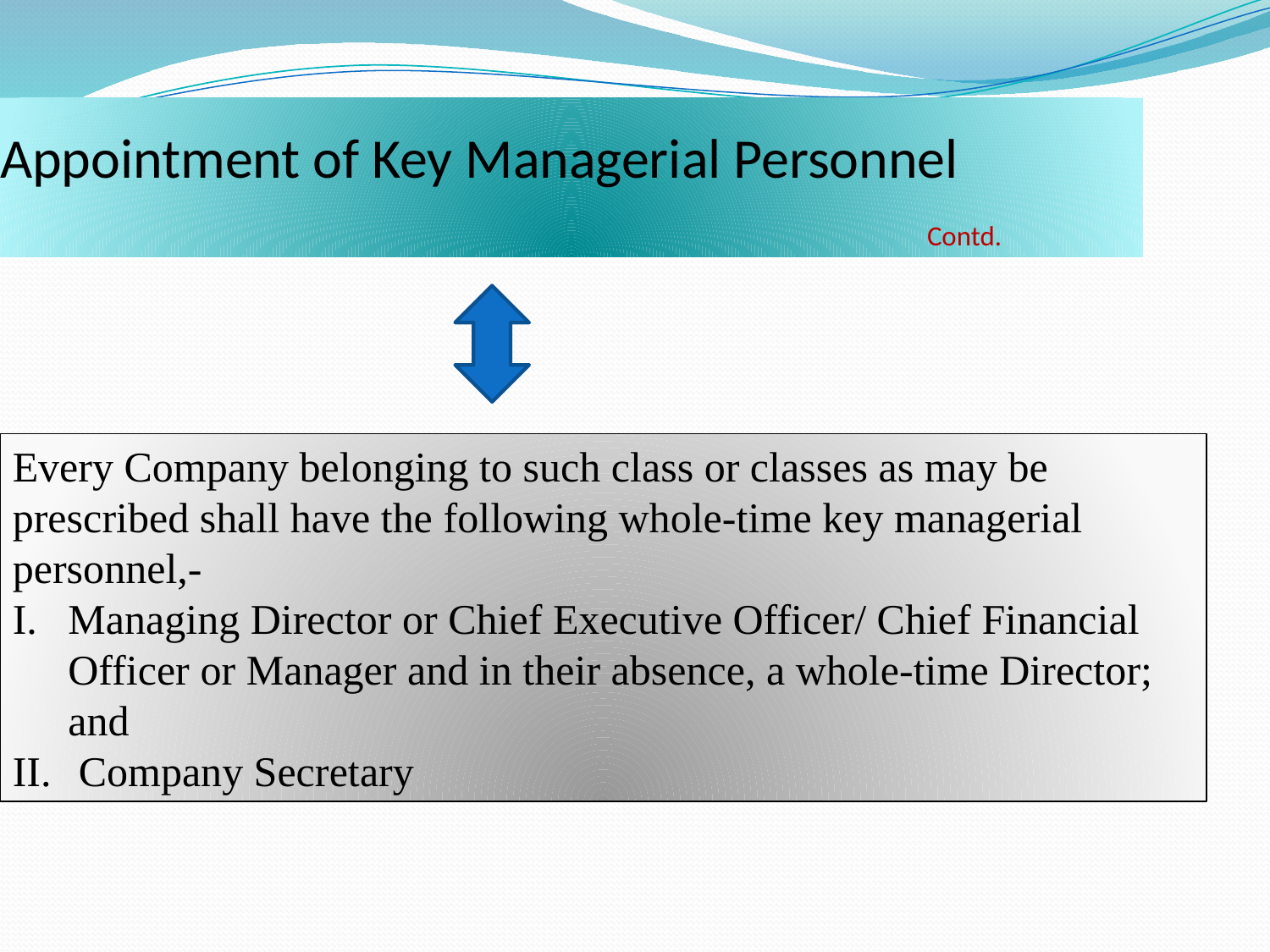

Appointment of Key Managerial Personnel
                                                                         Contd.

Every Company belonging to such class or classes as may be prescribed shall have the following whole-time key managerial personnel,-
Managing Director or Chief Executive Officer/ Chief Financial Officer or Manager and in their absence, a whole-time Director; and
 Company Secretary